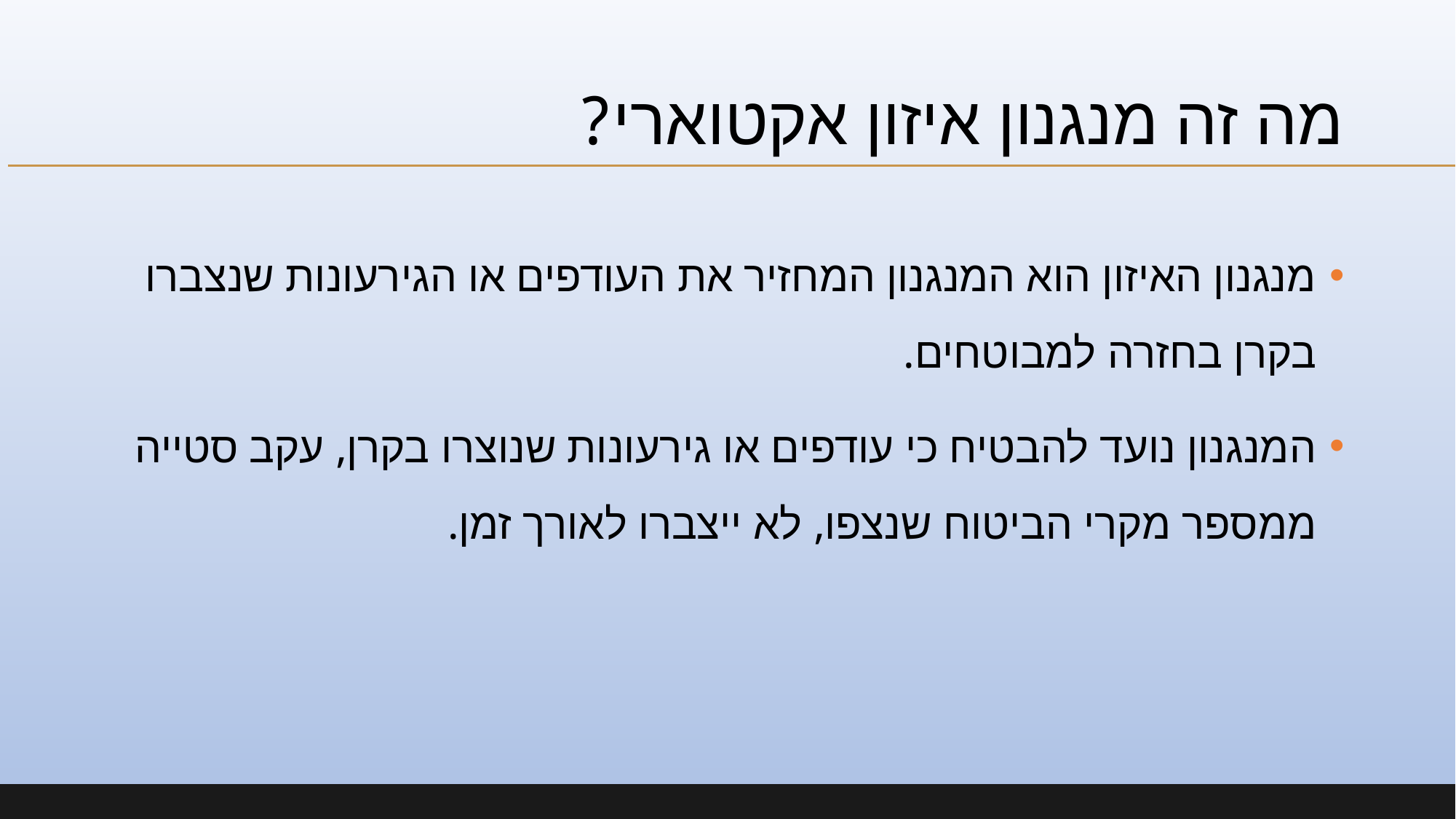

# מה זה מנגנון איזון אקטוארי?
מנגנון האיזון הוא המנגנון המחזיר את העודפים או הגירעונות שנצברו בקרן בחזרה למבוטחים.
המנגנון נועד להבטיח כי עודפים או גירעונות שנוצרו בקרן, עקב סטייה ממספר מקרי הביטוח שנצפו, לא ייצברו לאורך זמן.